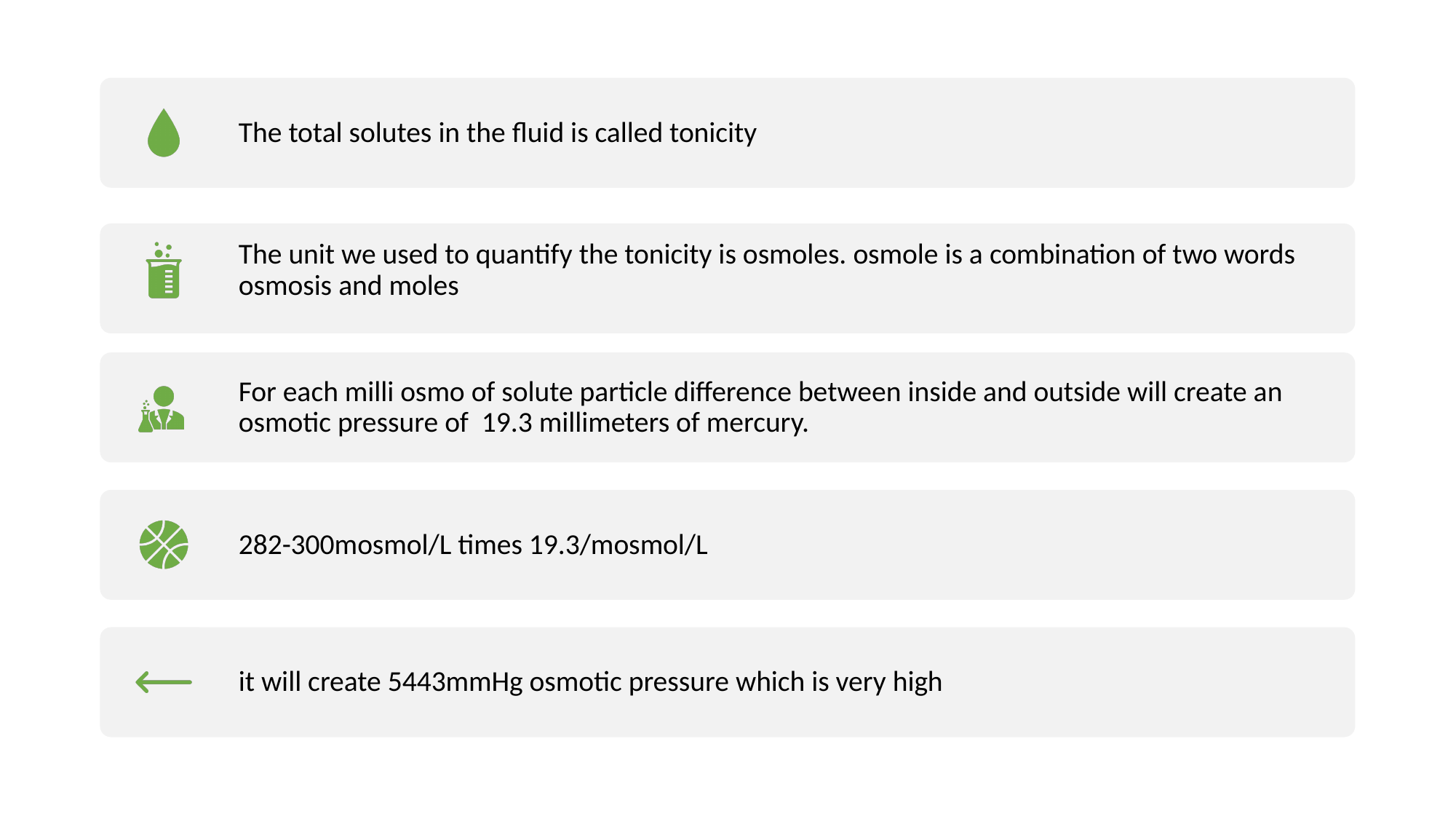

The total solutes in the fluid is called tonicity
The unit we used to quantify the tonicity is osmoles. osmole is a combination of two words osmosis and moles
For each milli osmo of solute particle difference between inside and outside will create an osmotic pressure of  19.3 millimeters of mercury.
282-300mosmol/L times 19.3/mosmol/L
it will create 5443mmHg osmotic pressure which is very high